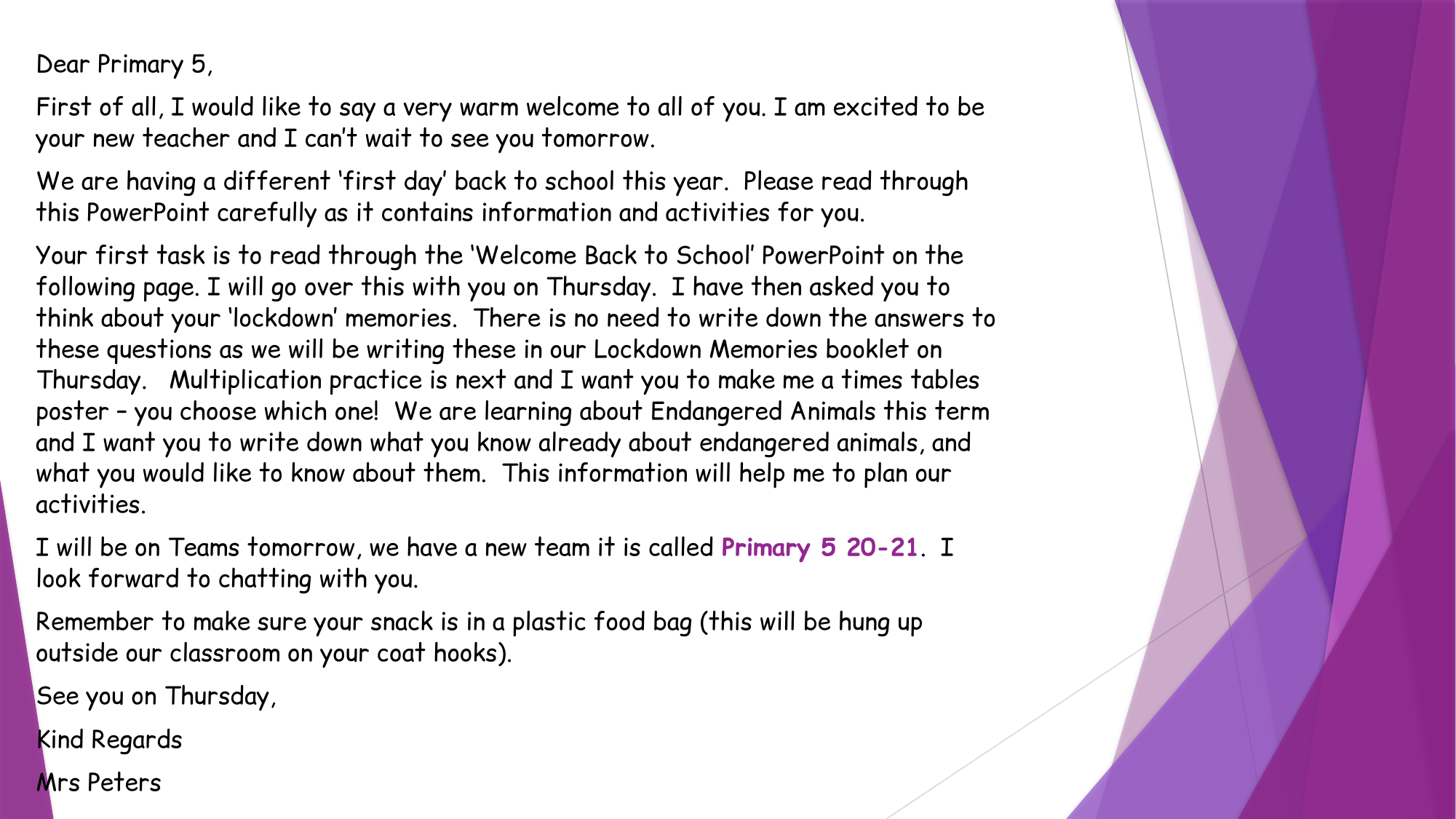

Dear Primary 5,
First of all, I would like to say a very warm welcome to all of you. I am excited to be your new teacher and I can’t wait to see you tomorrow.
We are having a different ‘first day’ back to school this year.  Please read through this PowerPoint carefully as it contains information and activities for you.
Your first task is to read through the ‘Welcome Back to School’ PowerPoint on the following page. I will go over this with you on Thursday.  I have then asked you to think about your ‘lockdown’ memories.  There is no need to write down the answers to these questions as we will be writing these in our Lockdown Memories booklet on Thursday.   Multiplication practice is next and I want you to make me a times tables poster – you choose which one!  We are learning about Endangered Animals this term and I want you to write down what you know already about endangered animals, and what you would like to know about them.  This information will help me to plan our activities.
I will be on Teams tomorrow, we have a new team it is called Primary 5 20-21.  I look forward to chatting with you.
Remember to make sure your snack is in a plastic food bag (this will be hung up outside our classroom on your coat hooks).
See you on Thursday,
Kind Regards
Mrs Peters

Kind Regards
Mrs Peters